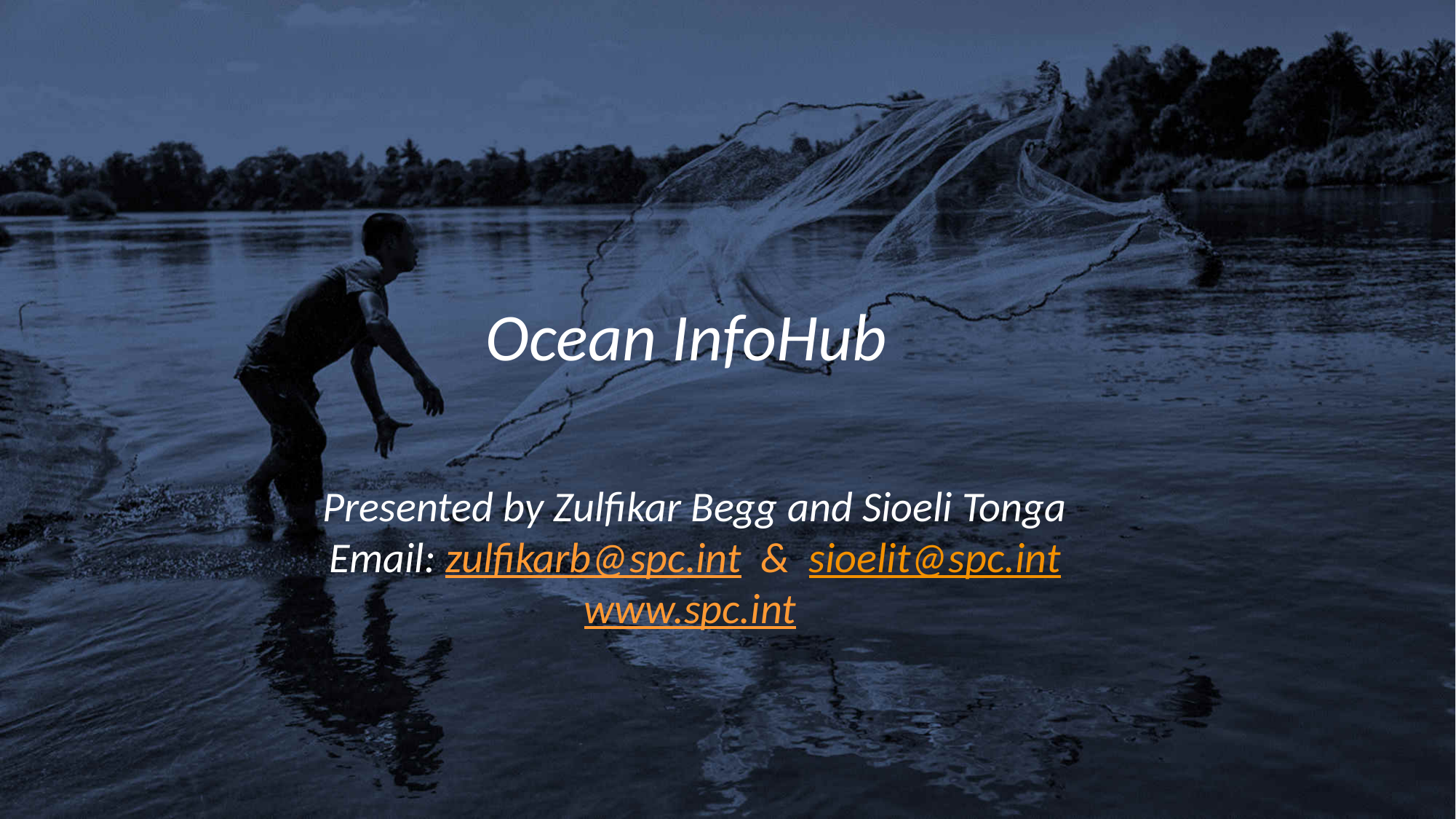

Ocean InfoHub
Presented by Zulfikar Begg and Sioeli Tonga
Email: zulfikarb@spc.int  &  sioelit@spc.int
www.spc.int